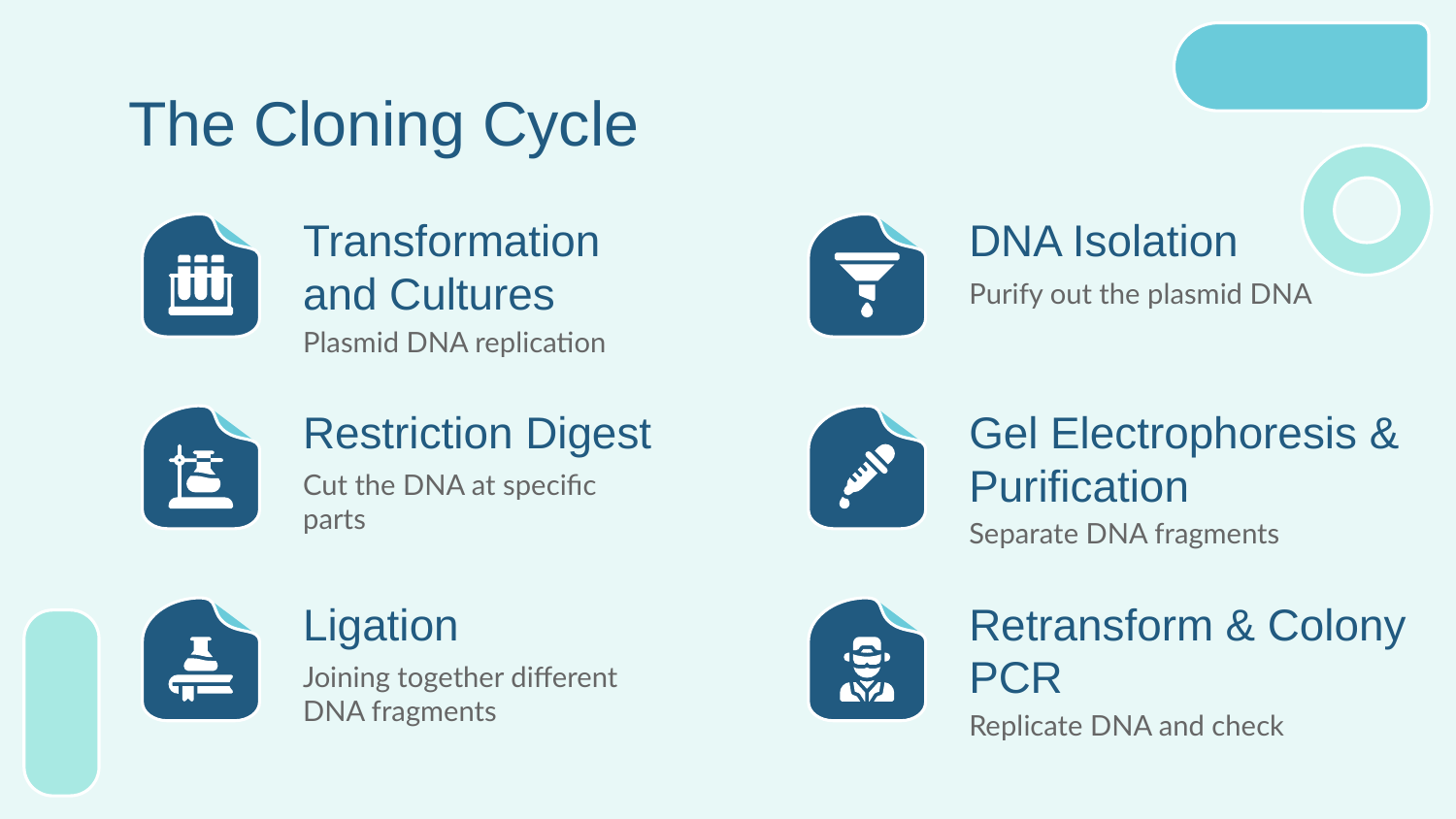

The Cloning Cycle

Transformation and Cultures
DNA Isolation

Purify out the plasmid DNA
Plasmid DNA replication
# Restriction Digest
Gel Electrophoresis & Purification

Cut the DNA at specific parts
Separate DNA fragments
Ligation
Retransform & Colony PCR

Joining together different DNA fragments

Replicate DNA and check